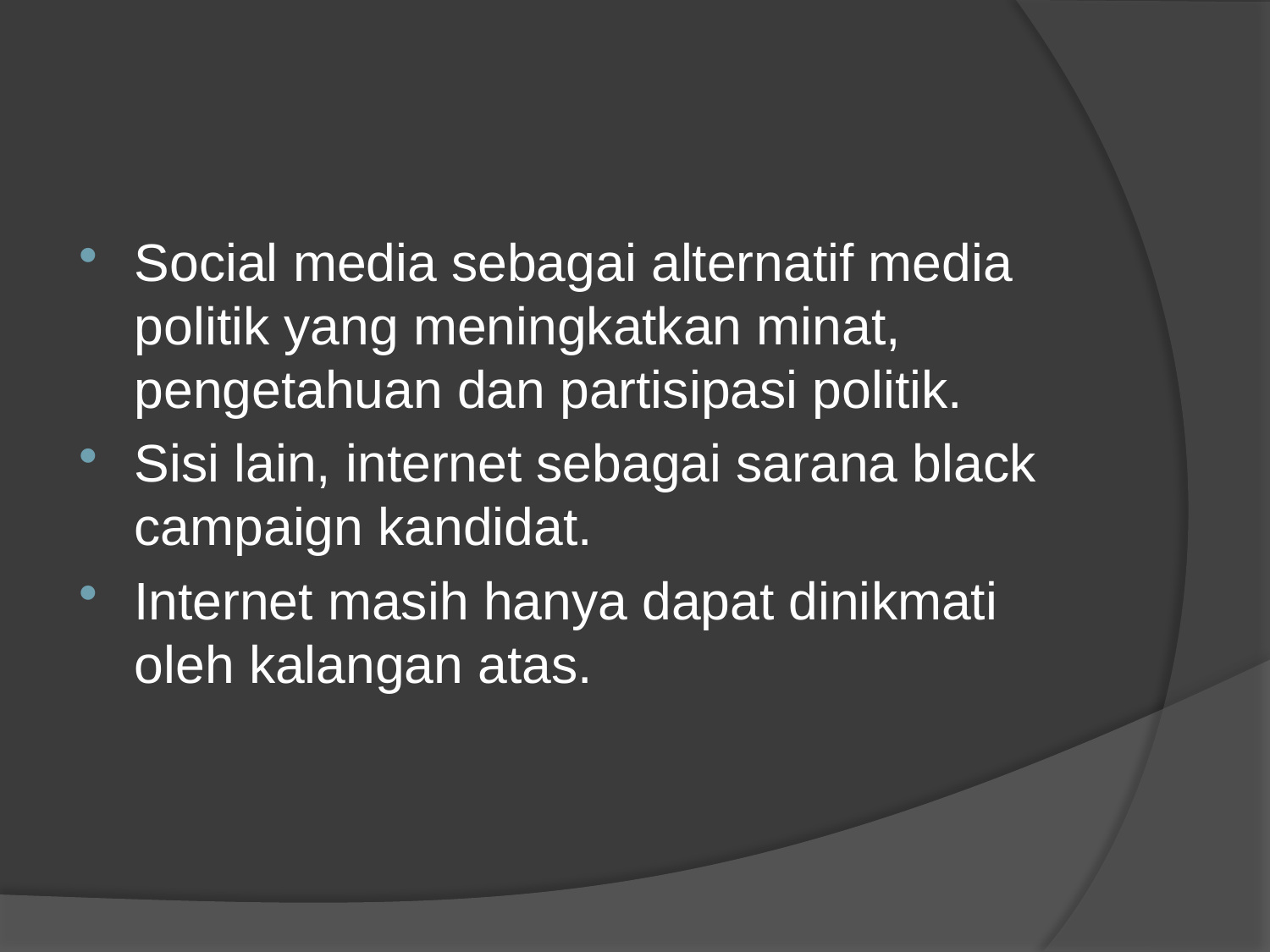

#
Social media sebagai alternatif media politik yang meningkatkan minat, pengetahuan dan partisipasi politik.
Sisi lain, internet sebagai sarana black campaign kandidat.
Internet masih hanya dapat dinikmati oleh kalangan atas.